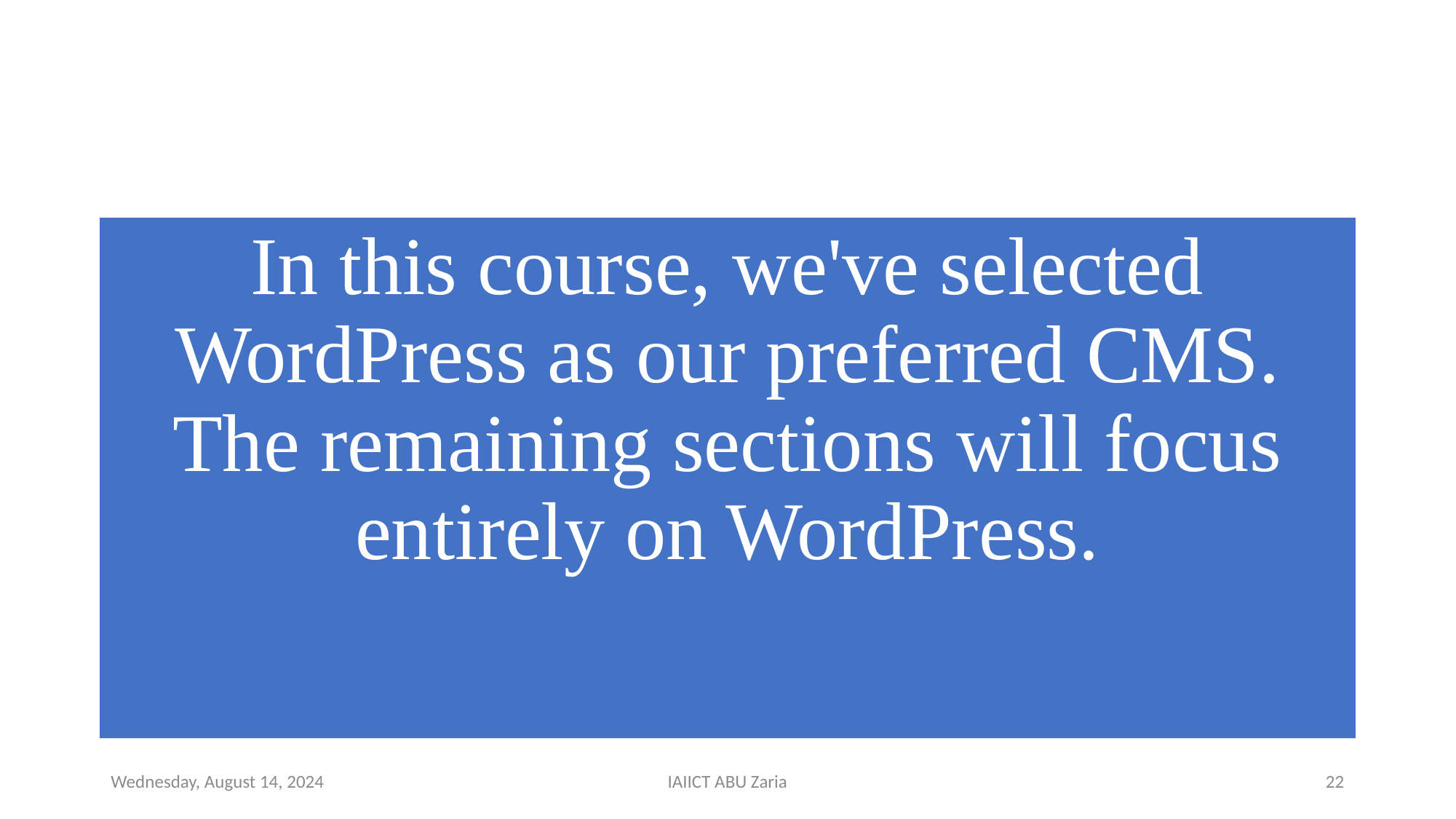

In this course, we've selected WordPress as our preferred CMS. The remaining sections will focus entirely on WordPress.
Wednesday, August 14, 2024
IAIICT ABU Zaria
22